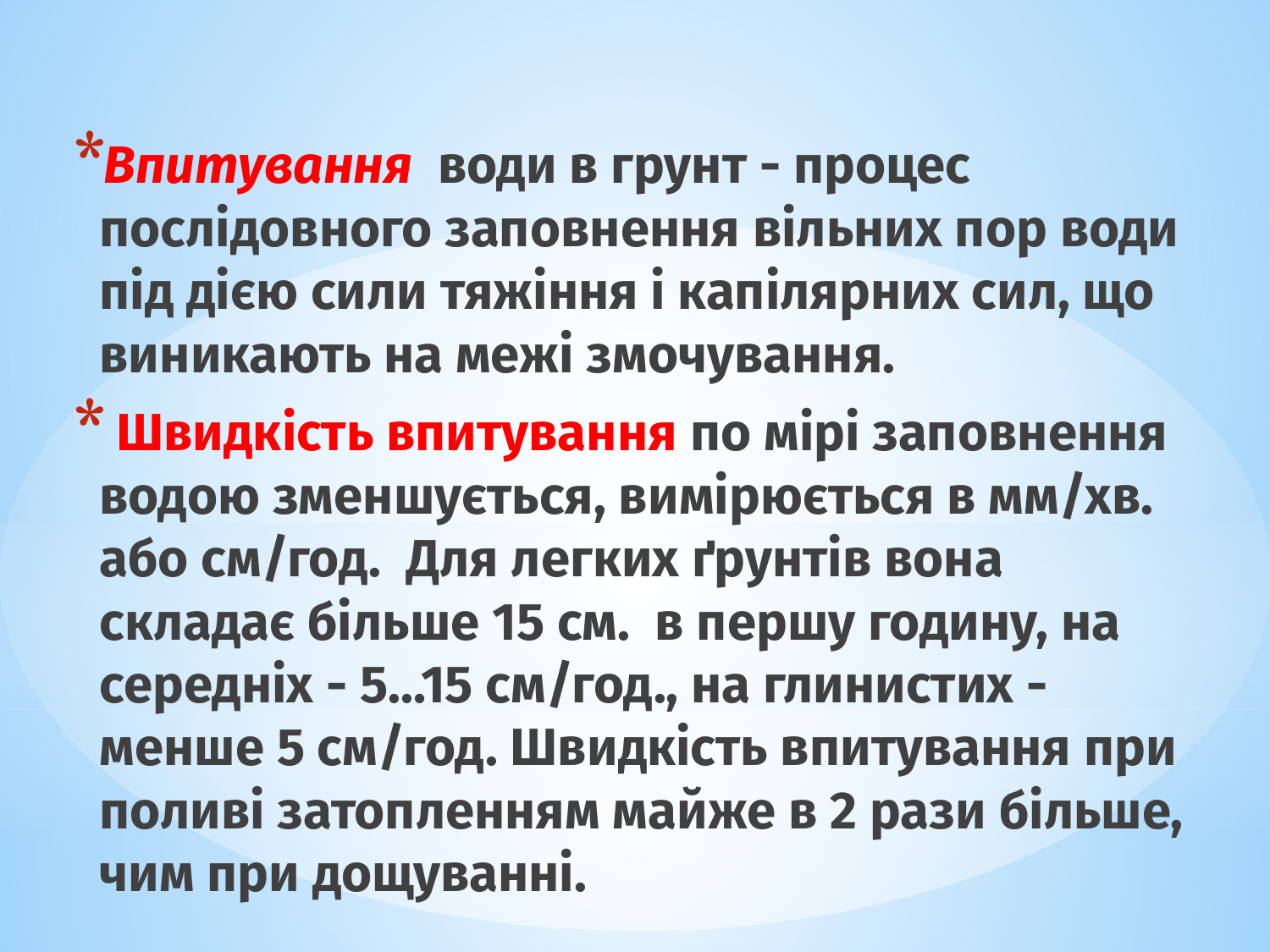

Впитування  води в грунт - процес послідовного заповнення вільних пор води під дією сили тяжіння і капілярних сил, що виникають на межі змочування.
 Швидкість впитування по мірі заповнення водою зменшується, вимірюється в мм/хв. або см/год.  Для легких ґрунтів вона складає більше 15 см.  в першу годину, на середніх - 5…15 см/год., на глинистих - менше 5 см/год. Швидкість впитування при поливі затопленням майже в 2 рази більше, чим при дощуванні.